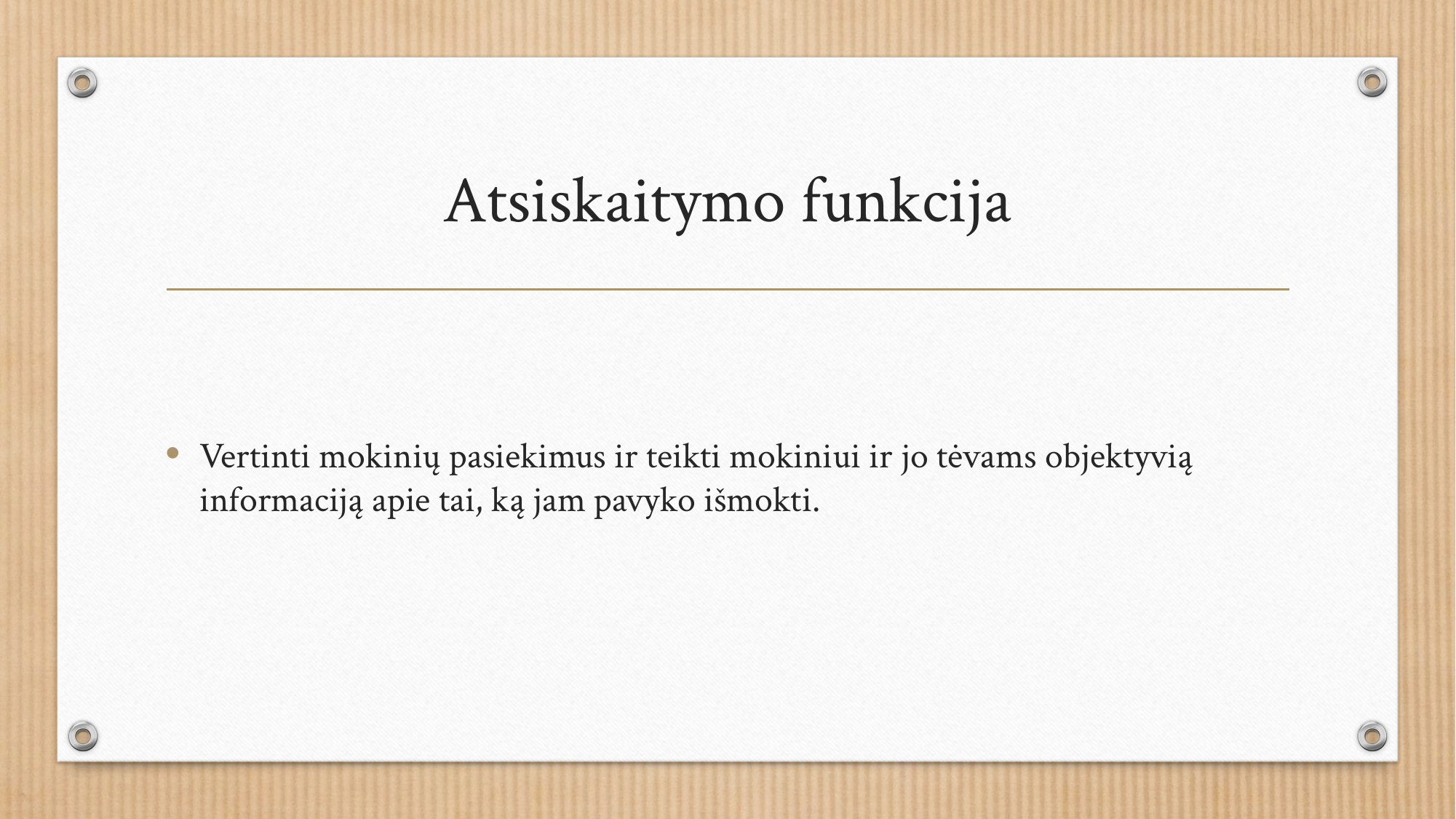

# Atsiskaitymo funkcija

Vertinti mokinių pasiekimus ir teikti mokiniui ir jo tėvams objektyvią informaciją apie tai, ką jam pavyko išmokti.